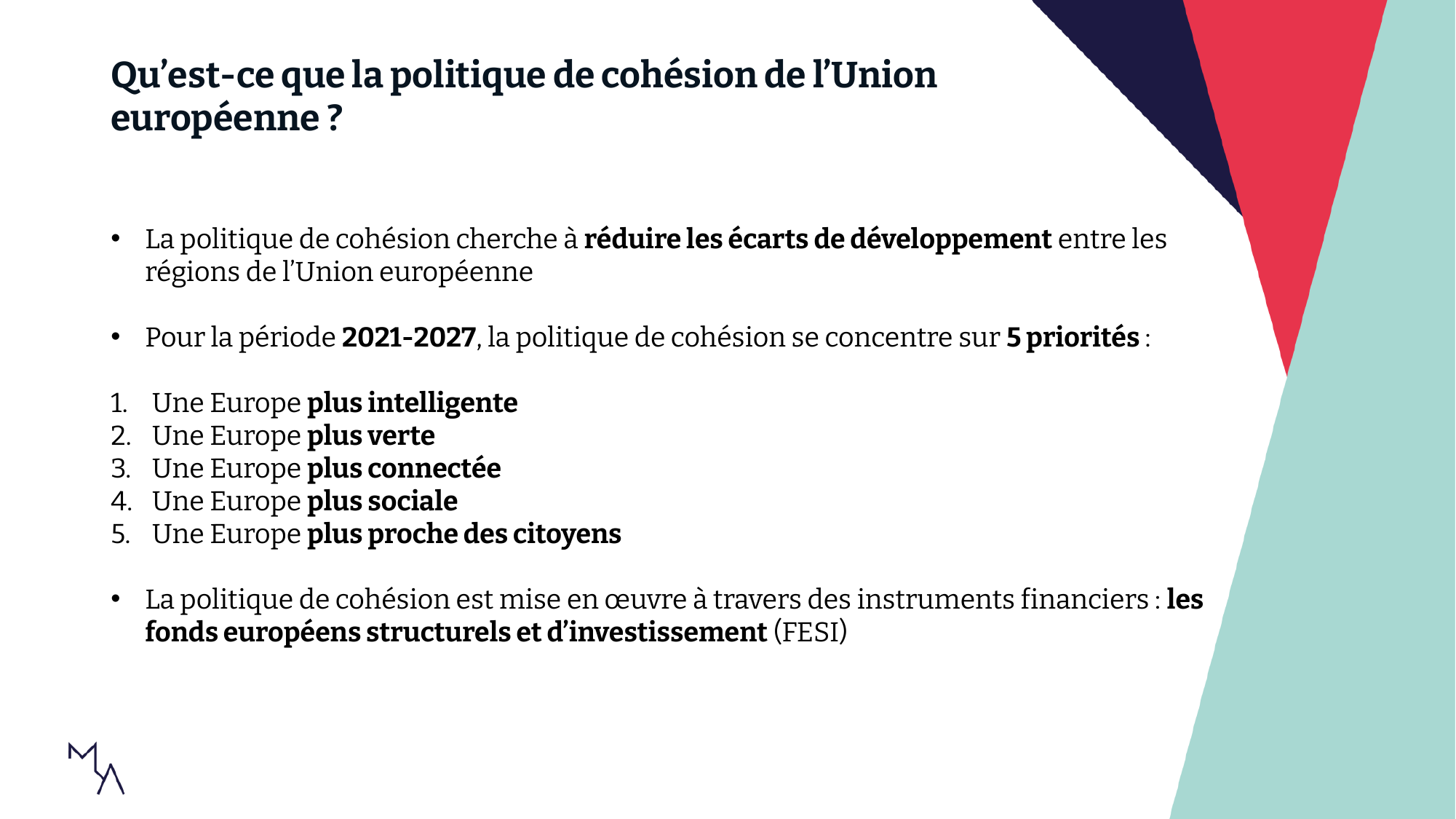

Qu’est-ce que la politique de cohésion de l’Union européenne ?

c
La politique de cohésion cherche à réduire les écarts de développement entre les régions de l’Union européenne

Pour la période 2021-2027, la politique de cohésion se concentre sur 5 priorités :

Une Europe plus intelligente
Une Europe plus verte
Une Europe plus connectée
Une Europe plus sociale
Une Europe plus proche des citoyens

La politique de cohésion est mise en œuvre à travers des instruments financiers : les fonds européens structurels et d’investissement (FESI)